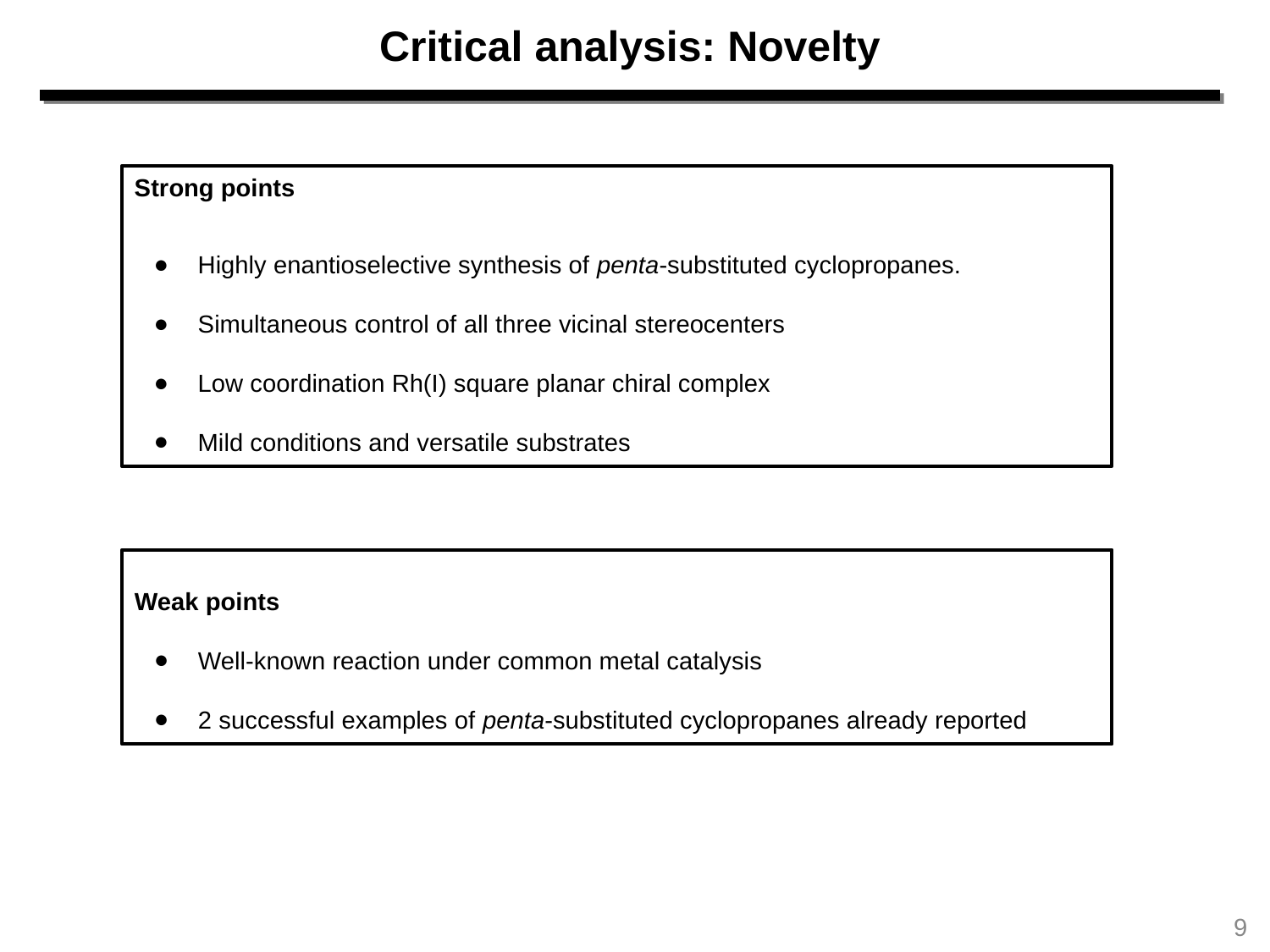

Critical analysis: Novelty
Strong points
Highly enantioselective synthesis of penta-substituted cyclopropanes.
Simultaneous control of all three vicinal stereocenters
Low coordination Rh(I) square planar chiral complex
Mild conditions and versatile substrates

Weak points
Well-known reaction under common metal catalysis
2 successful examples of penta-substituted cyclopropanes already reported

9